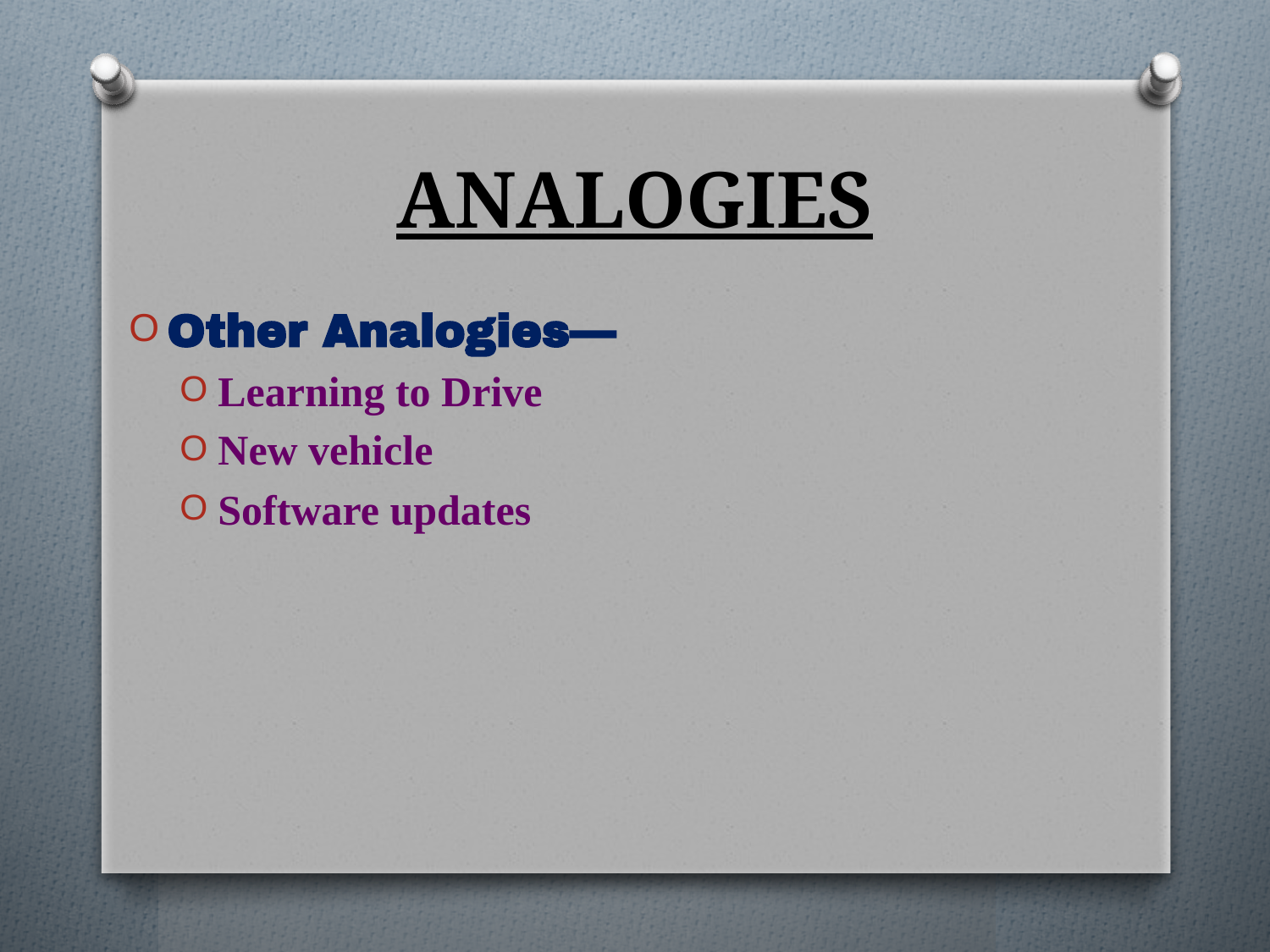

# ANALOGIES
Other Analogies—
Learning to Drive
New vehicle
Software updates